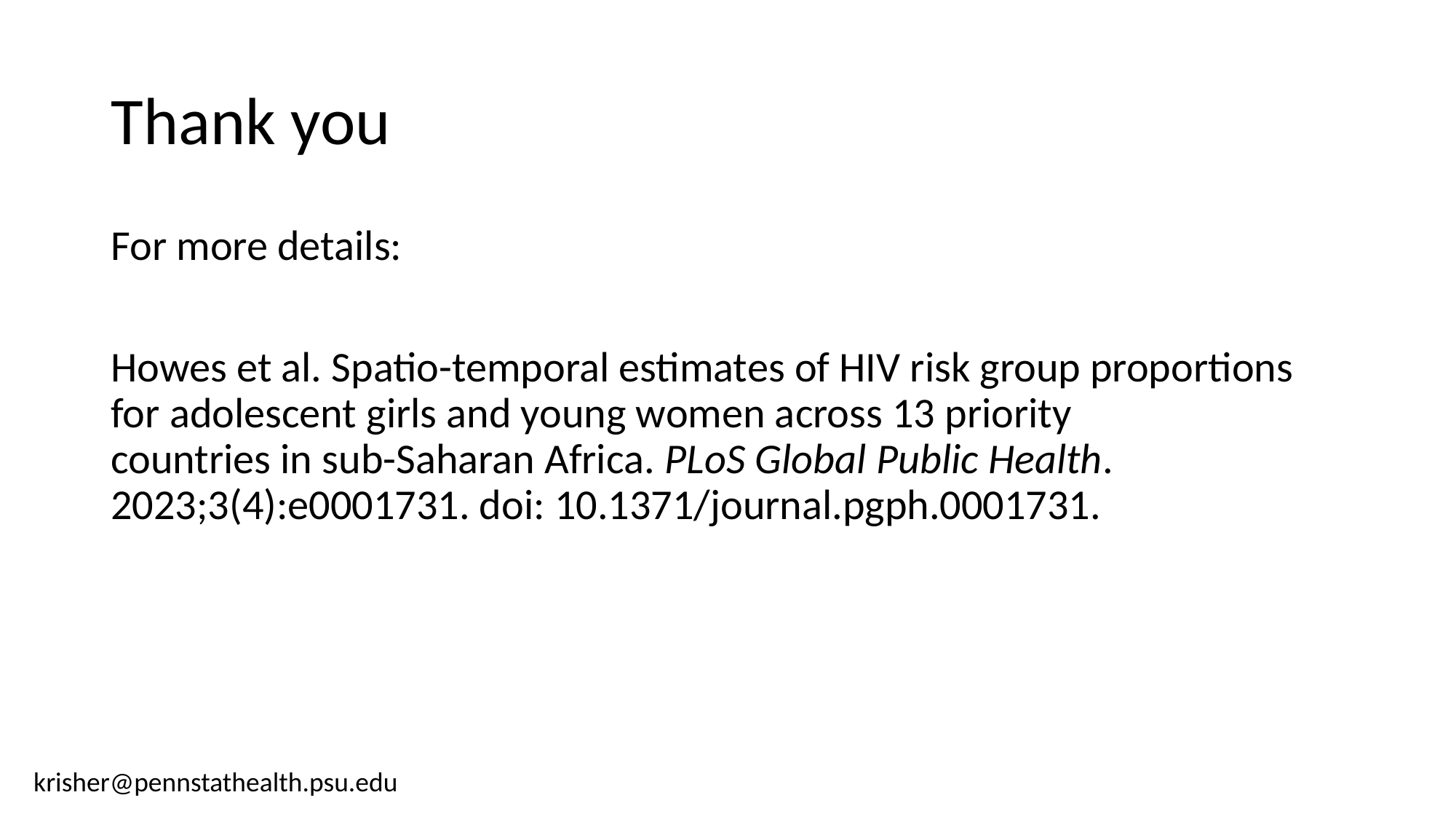

# Thank you
For more details:

Howes et al. Spatio-temporal estimates of HIV risk group proportions	for adolescent girls and young women across 13 priority			countries in sub-Saharan Africa. PLoS Global Public Health.		2023;3(4):e0001731. doi: 10.1371/journal.pgph.0001731.

krisher@pennstathealth.psu.edu